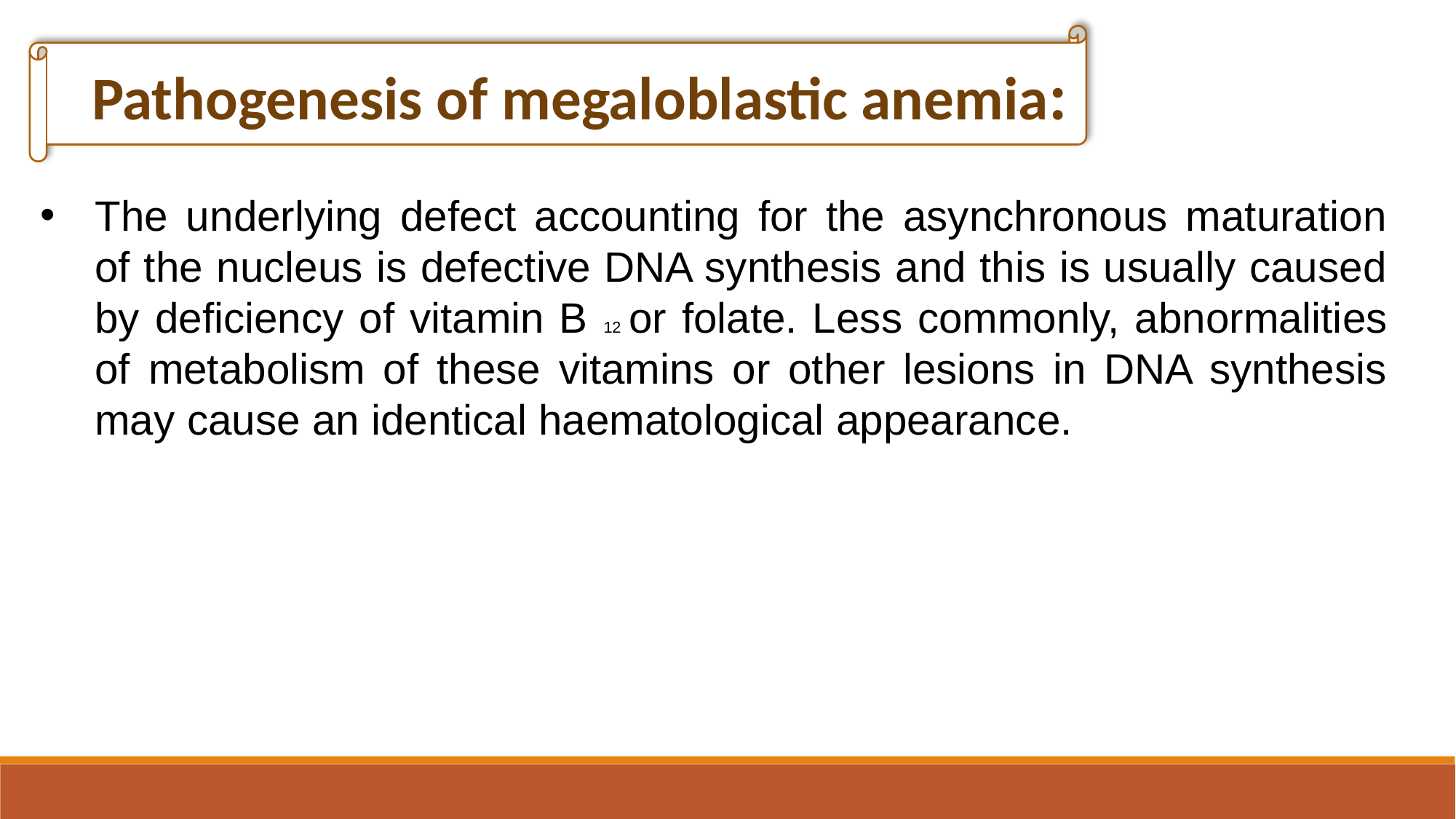

Pathogenesis of megaloblastic anemia:
The underlying defect accounting for the asynchronous maturation of the nucleus is defective DNA synthesis and this is usually caused by deficiency of vitamin B 12 or folate. Less commonly, abnormalities of metabolism of these vitamins or other lesions in DNA synthesis may cause an identical haematological appearance.